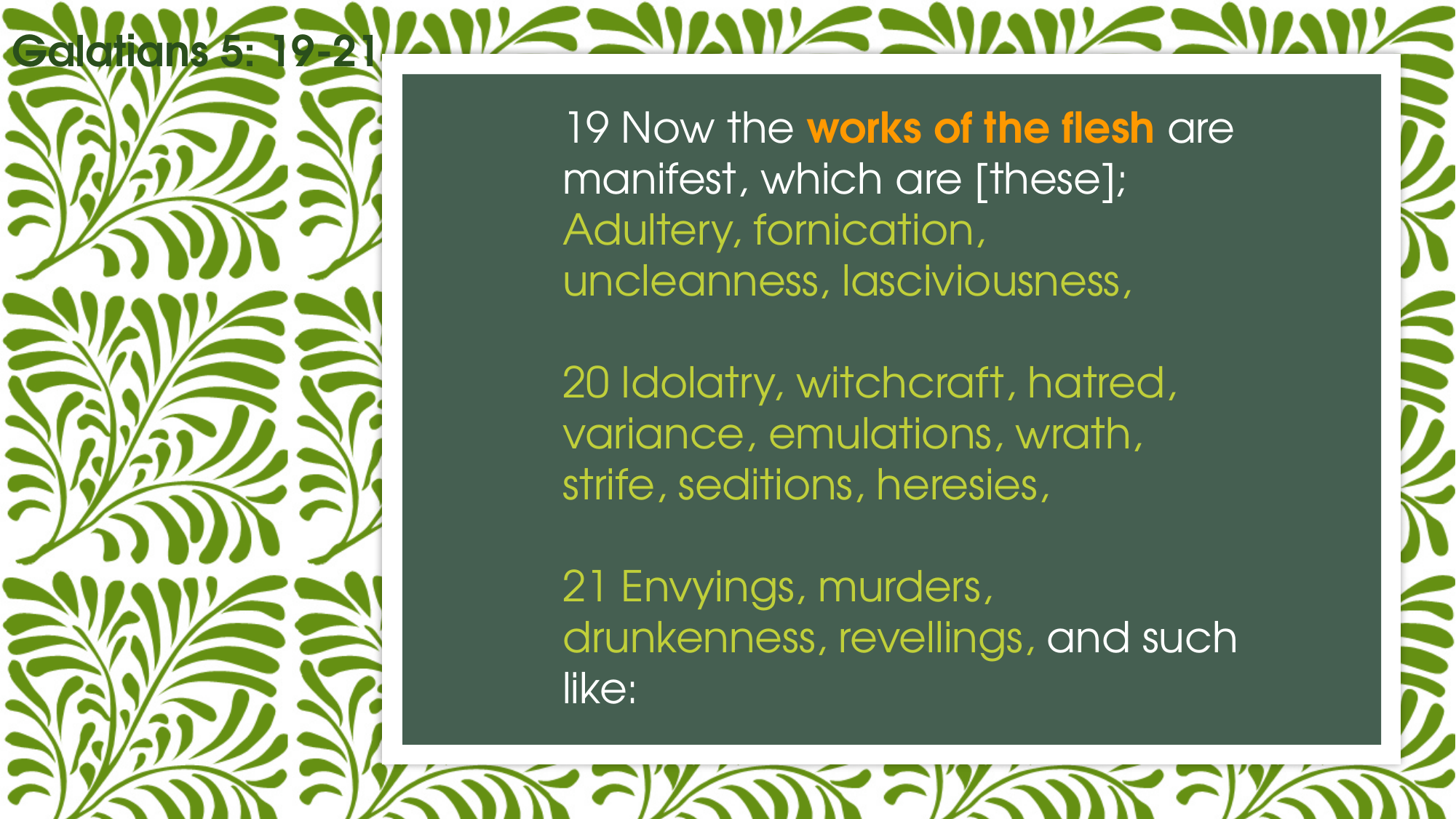

Galatians 5: 19-21

19 Now the works of the flesh are manifest, which are [these]; Adultery, fornication, uncleanness, lasciviousness,

20 Idolatry, witchcraft, hatred, variance, emulations, wrath, strife, seditions, heresies,

21 Envyings, murders, drunkenness, revellings, and such like: